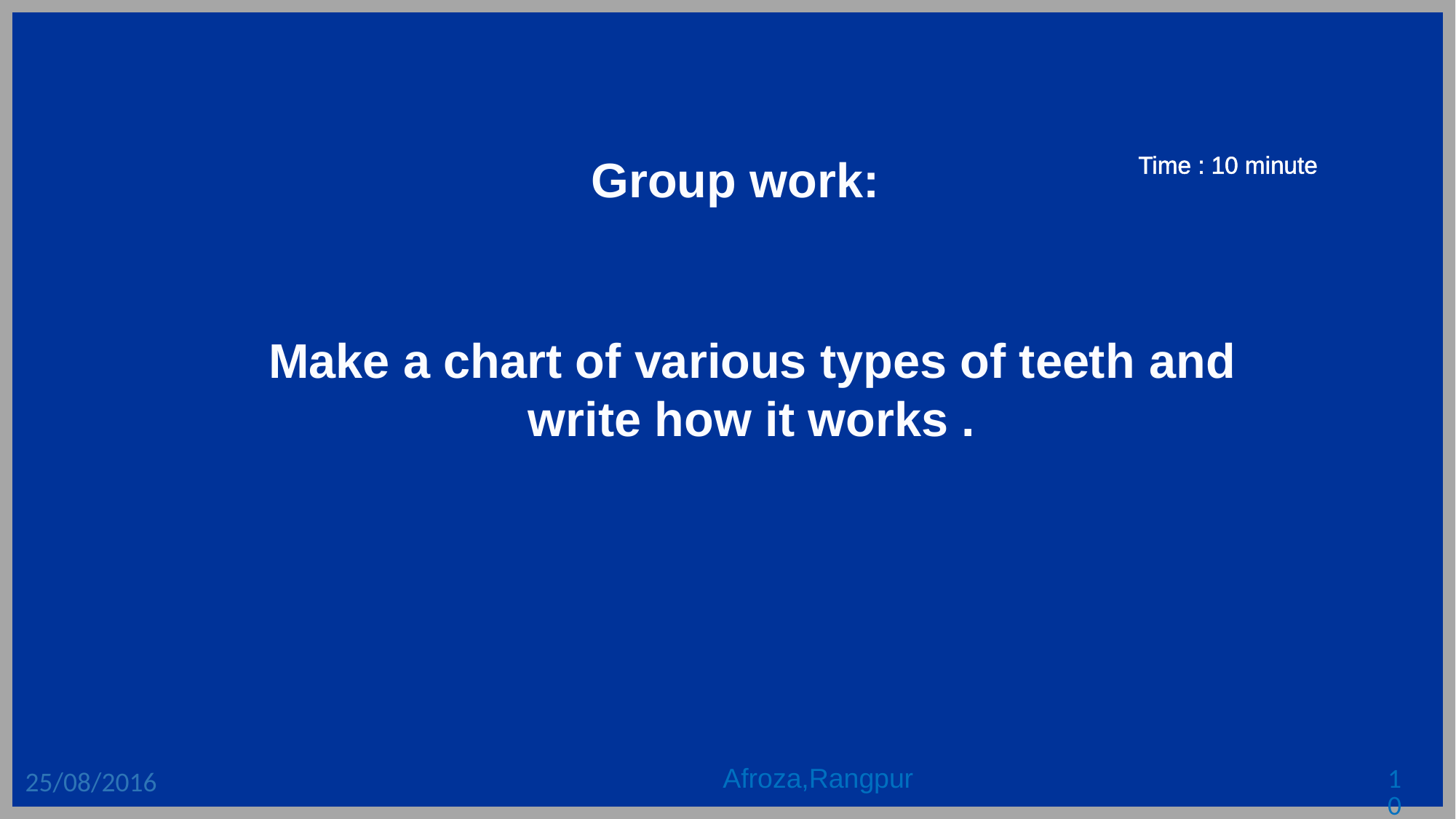

Group work:
Time : 10 minute
Make a chart of various types of teeth and  write how it works .
Afroza,Rangpur
10
25/08/2016